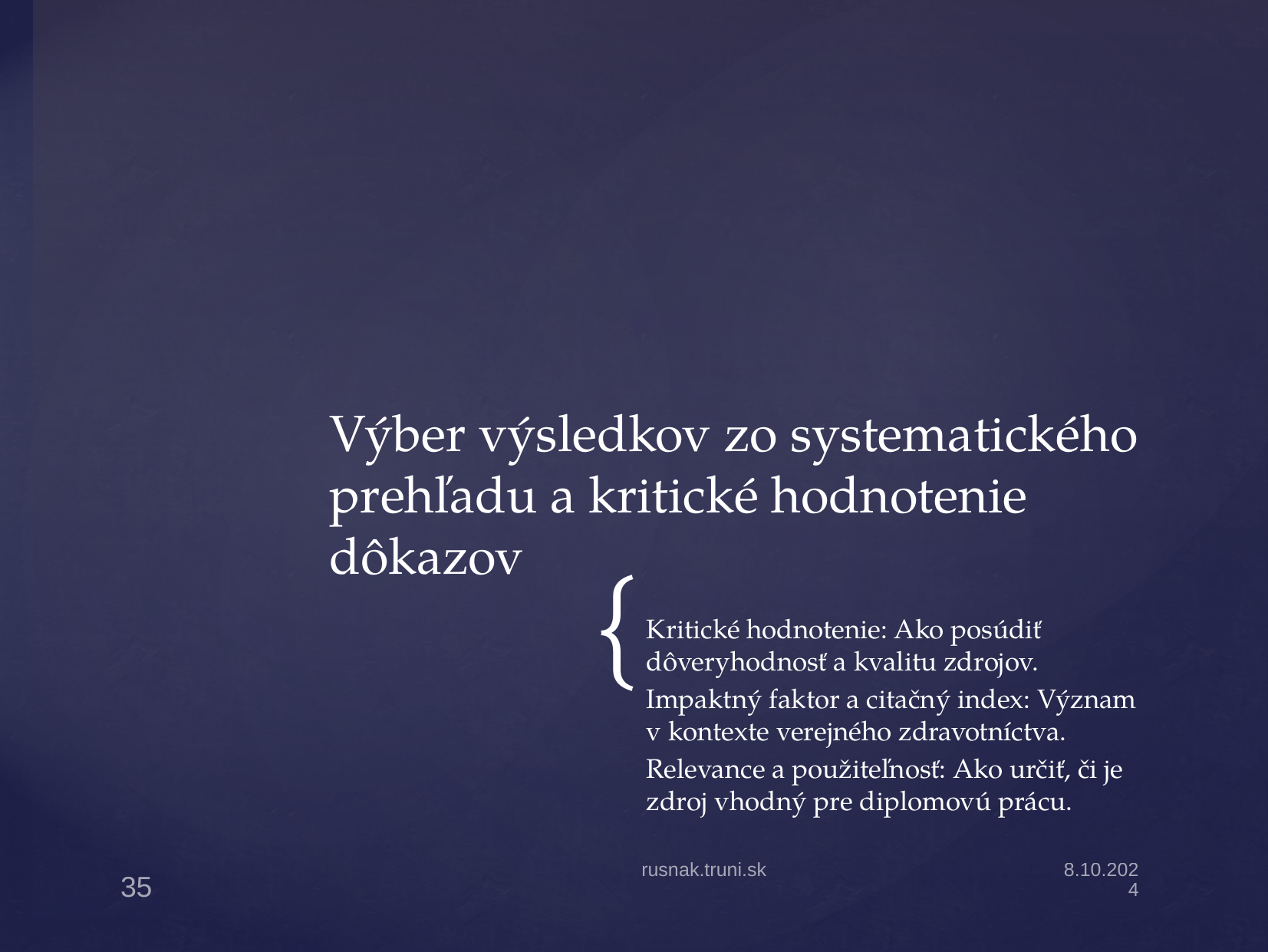

# Výber výsledkov zo systematického prehľadu a kritické hodnotenie dôkazov
Kritické hodnotenie: Ako posúdiť dôveryhodnosť a kvalitu zdrojov.
Impaktný faktor a citačný index: Význam v kontexte verejného zdravotníctva.
Relevance a použiteľnosť: Ako určiť, či je zdroj vhodný pre diplomovú prácu.
rusnak.truni.sk
8.10.2024
35